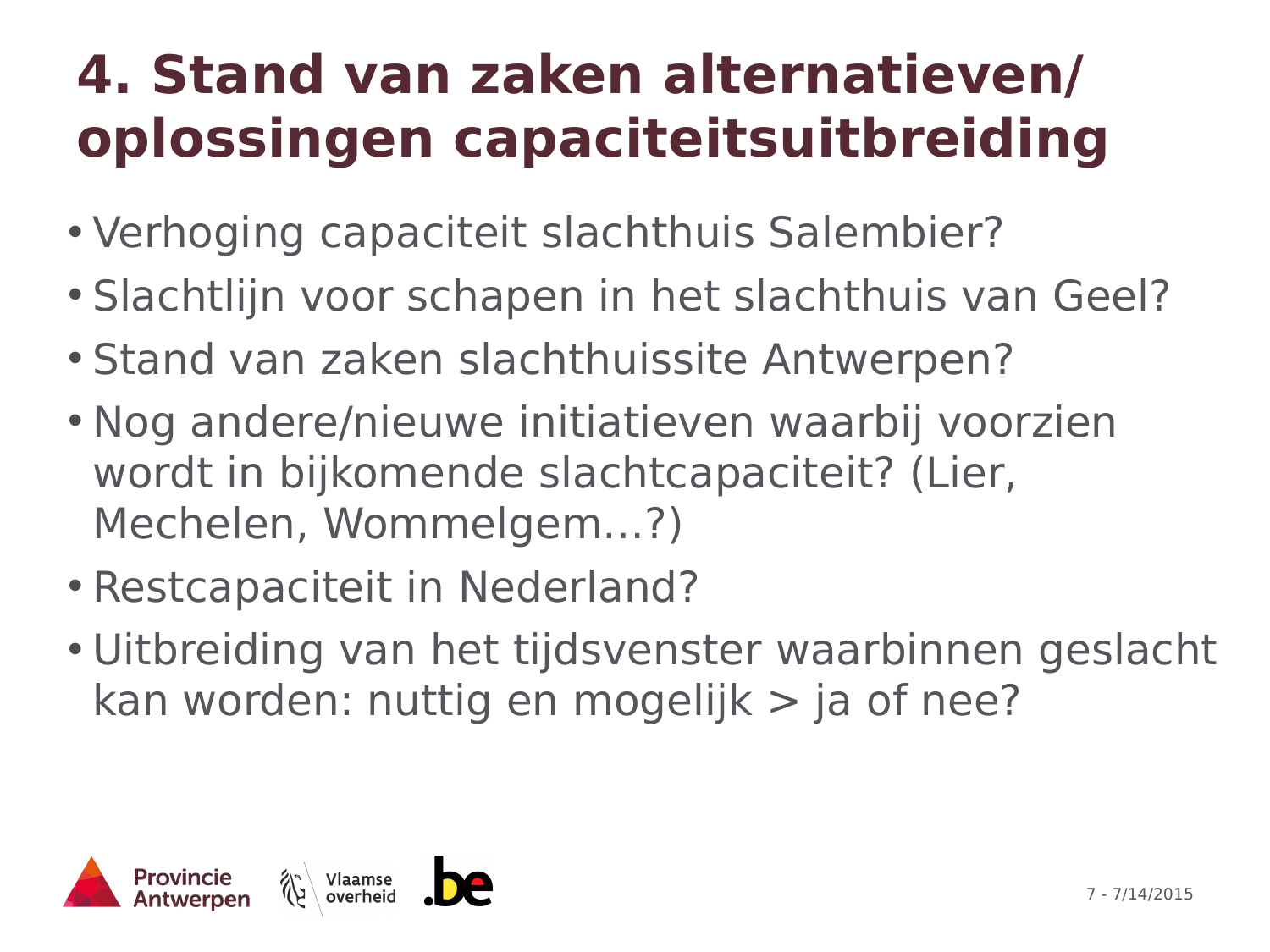

# 4. Stand van zaken alternatieven/ oplossingen capaciteitsuitbreiding

Verhoging capaciteit slachthuis Salembier?
Slachtlijn voor schapen in het slachthuis van Geel?
Stand van zaken slachthuissite Antwerpen?
Nog andere/nieuwe initiatieven waarbij voorzien wordt in bijkomende slachtcapaciteit? (Lier, Mechelen, Wommelgem…?)
Restcapaciteit in Nederland?
Uitbreiding van het tijdsvenster waarbinnen geslacht kan worden: nuttig en mogelijk > ja of nee?